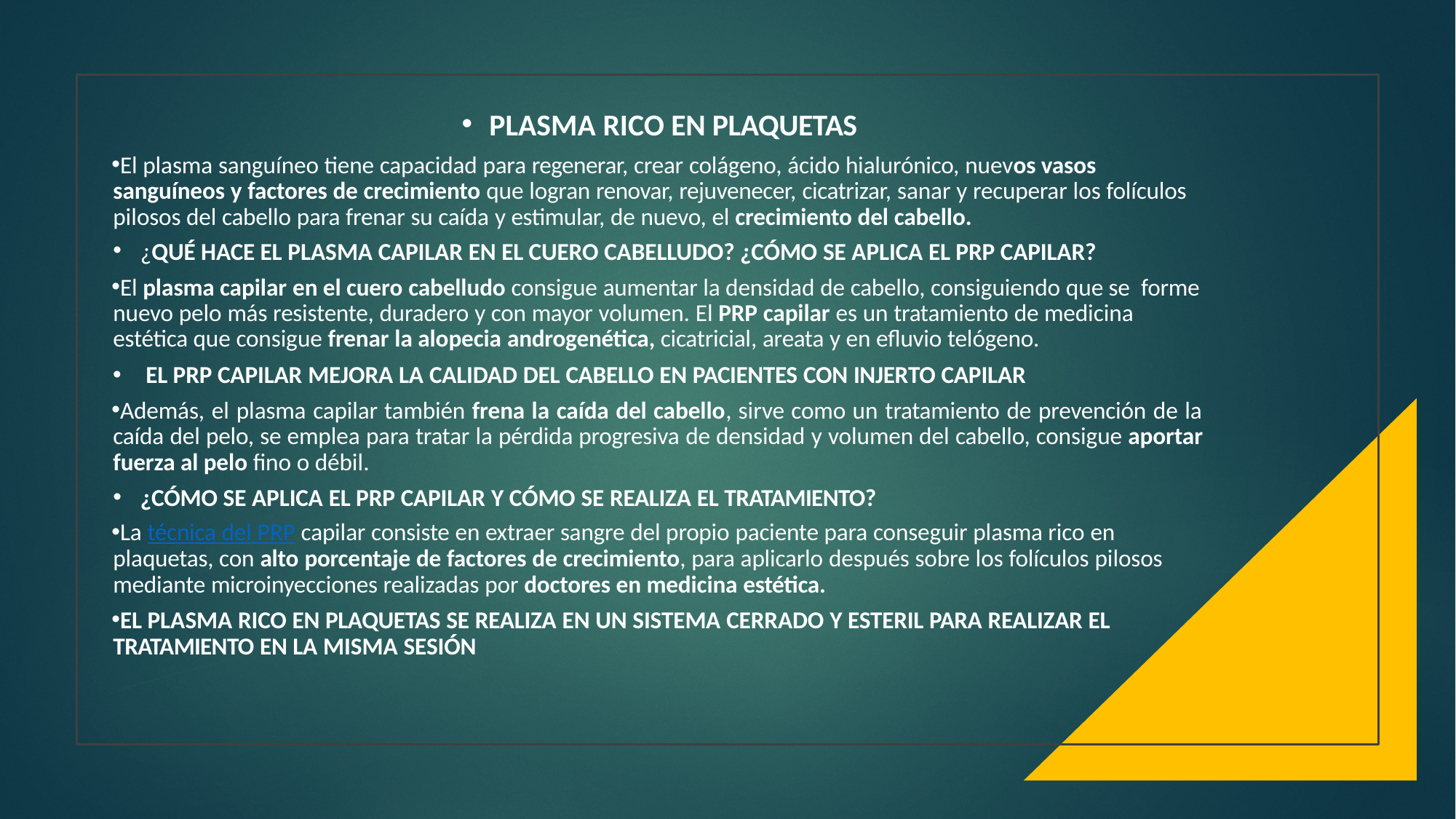

PLASMA RICO EN PLAQUETAS
El plasma sanguíneo tiene capacidad para regenerar, crear colágeno, ácido hialurónico, nuevos vasos  sanguíneos y factores de crecimiento que logran renovar, rejuvenecer, cicatrizar, sanar y recuperar los folículos  pilosos del cabello para frenar su caída y estimular, de nuevo, el crecimiento del cabello.
¿QUÉ HACE EL PLASMA CAPILAR EN EL CUERO CABELLUDO? ¿CÓMO SE APLICA EL PRP CAPILAR?
El plasma capilar en el cuero cabelludo consigue aumentar la densidad de cabello, consiguiendo que se  forme nuevo pelo más resistente, duradero y con mayor volumen. El PRP capilar es un tratamiento de medicina  estética que consigue frenar la alopecia androgenética, cicatricial, areata y en efluvio telógeno.
EL PRP CAPILAR MEJORA LA CALIDAD DEL CABELLO EN PACIENTES CON INJERTO CAPILAR
Además, el plasma capilar también frena la caída del cabello, sirve como un tratamiento de prevención de la  caída del pelo, se emplea para tratar la pérdida progresiva de densidad y volumen del cabello, consigue aportar  fuerza al pelo fino o débil.
¿CÓMO SE APLICA EL PRP CAPILAR Y CÓMO SE REALIZA EL TRATAMIENTO?
La técnica del PRP capilar consiste en extraer sangre del propio paciente para conseguir plasma rico en  plaquetas, con alto porcentaje de factores de crecimiento, para aplicarlo después sobre los folículos pilosos  mediante microinyecciones realizadas por doctores en medicina estética.
EL PLASMA RICO EN PLAQUETAS SE REALIZA EN UN SISTEMA CERRADO Y ESTERIL PARA REALIZAR EL  TRATAMIENTO EN LA MISMA SESIÓN